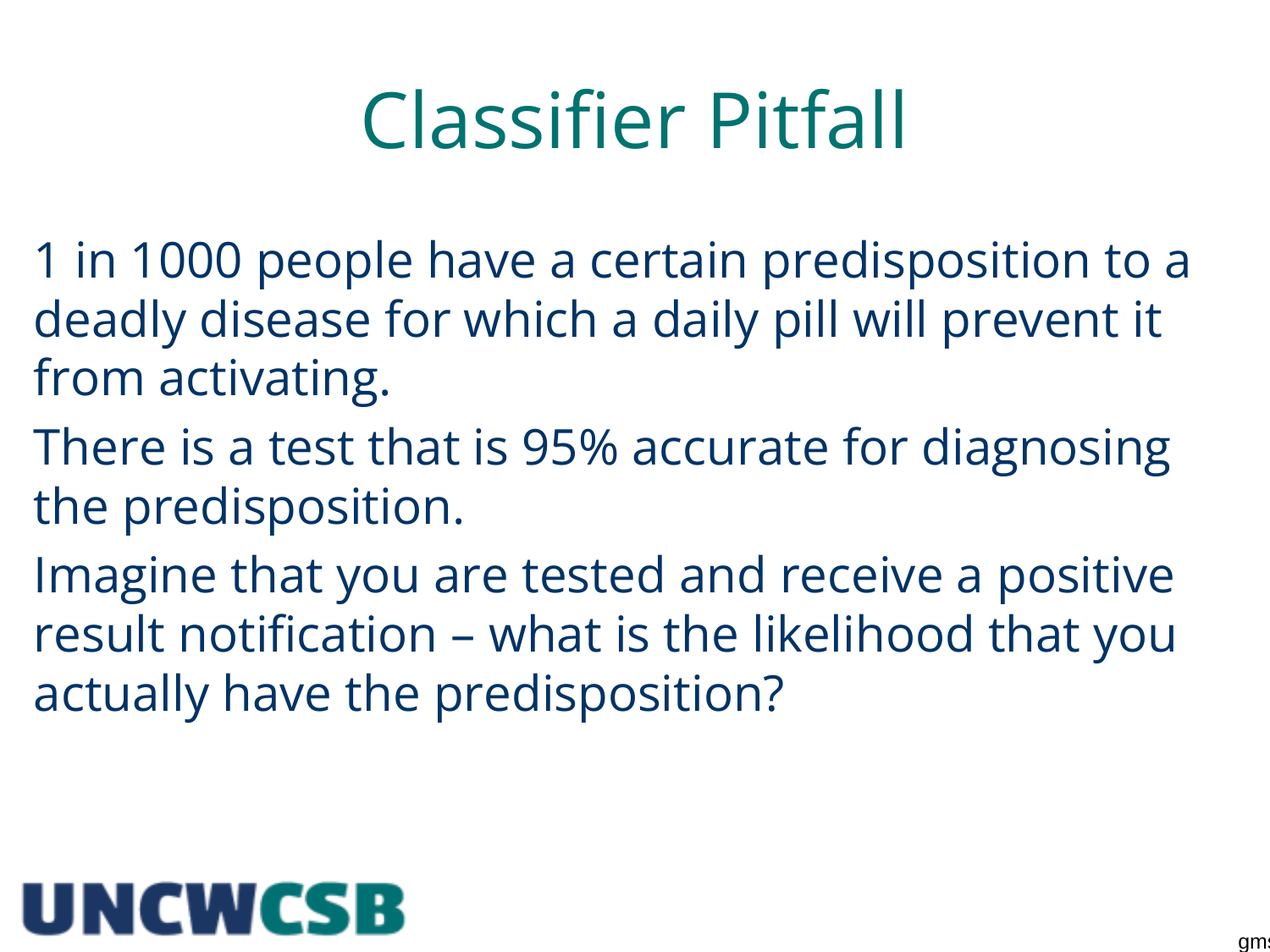

# Classifier Pitfall
1 in 1000 people have a certain predisposition to a deadly disease for which a daily pill will prevent it from activating.
There is a test that is 95% accurate for diagnosing the predisposition.
Imagine that you are tested and receive a positive result notification – what is the likelihood that you actually have the predisposition?